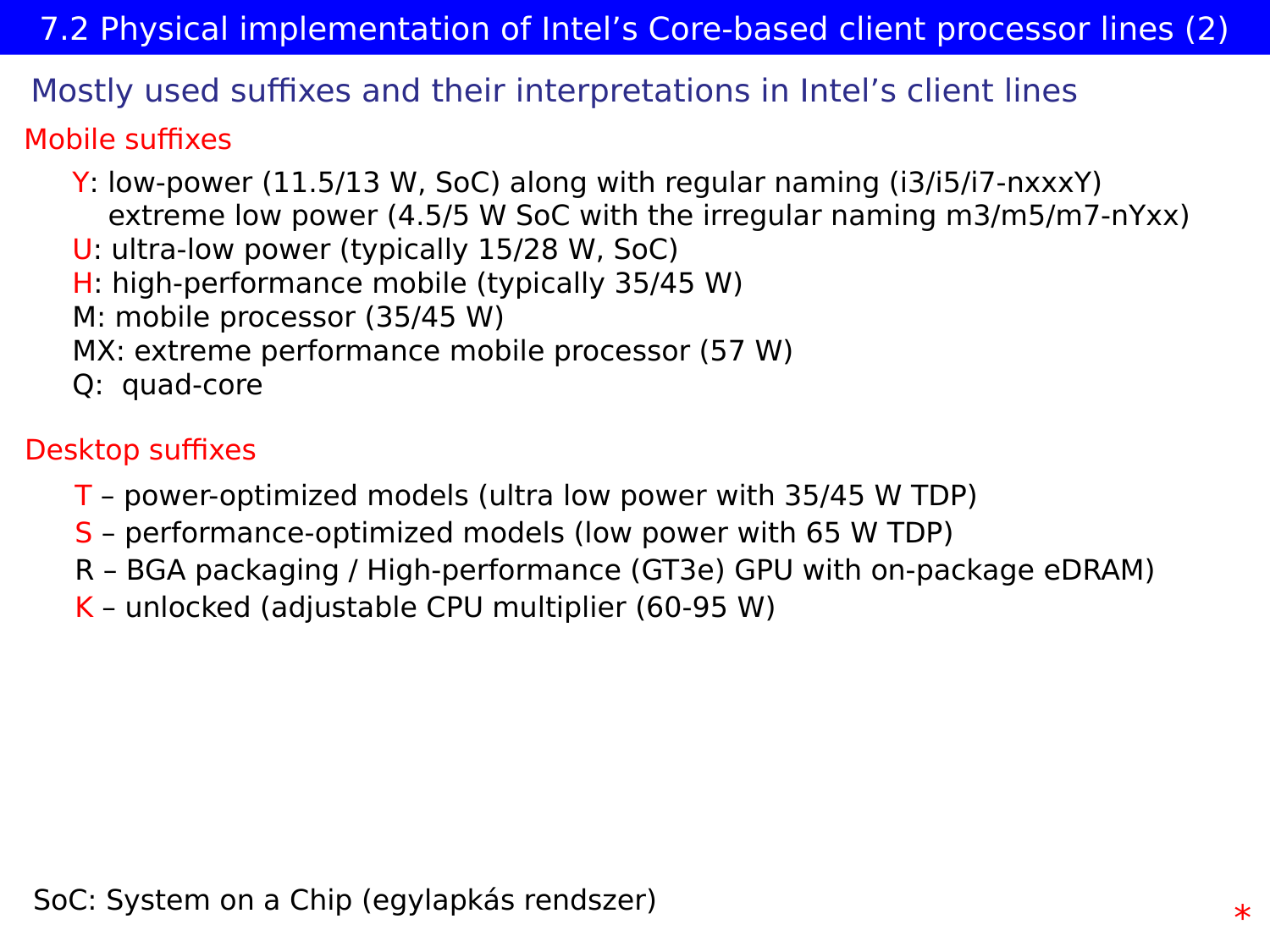

# 7.2 Physical implementation of Intel’s Core-based client processor lines (2)
Mostly used suffixes and their interpretations in Intel’s client lines
Mobile suffixes
Y: low-power (11.5/13 W, SoC) along with regular naming (i3/i5/i7-nxxxY)
    extreme low power (4.5/5 W SoC with the irregular naming m3/m5/m7-nYxx)
U: ultra-low power (typically 15/28 W, SoC)
H: high-performance mobile (typically 35/45 W)
M: mobile processor (35/45 W)
MX: extreme performance mobile processor (57 W)
Q:  quad-core
Desktop suffixes
T – power-optimized models (ultra low power with 35/45 W TDP)
S – performance-optimized models (low power with 65 W TDP)
R – BGA packaging / High-performance (GT3e) GPU with on-package eDRAM)
K – unlocked (adjustable CPU multiplier (60-95 W)
SoC: System on a Chip (egylapkás rendszer)
*